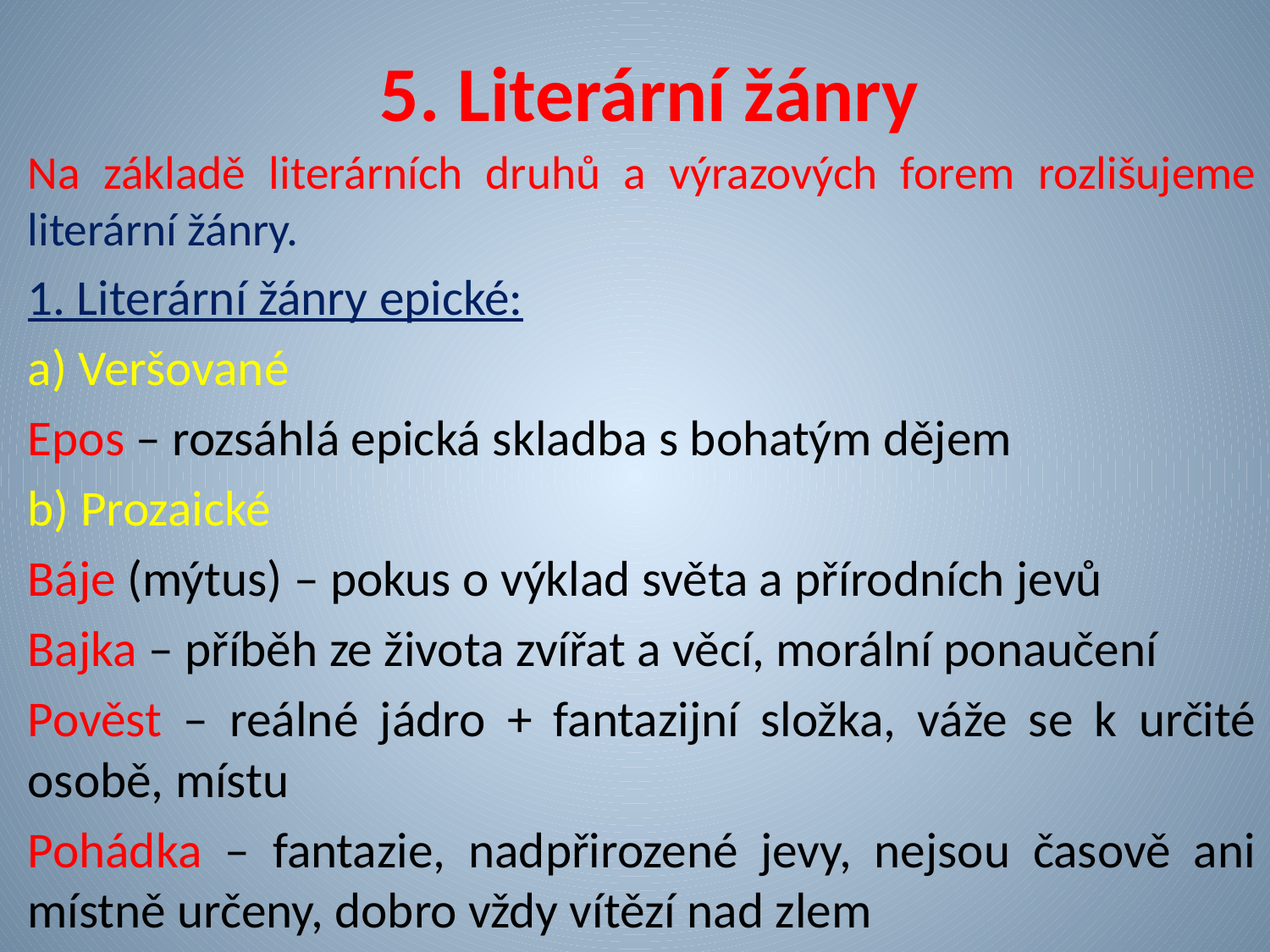

# 5. Literární žánry
Na základě literárních druhů a výrazových forem rozlišujeme literární žánry.
1. Literární žánry epické:
a) Veršované
Epos – rozsáhlá epická skladba s bohatým dějem
b) Prozaické
Báje (mýtus) – pokus o výklad světa a přírodních jevů
Bajka – příběh ze života zvířat a věcí, morální ponaučení
Pověst – reálné jádro + fantazijní složka, váže se k určité osobě, místu
Pohádka – fantazie, nadpřirozené jevy, nejsou časově ani místně určeny, dobro vždy vítězí nad zlem